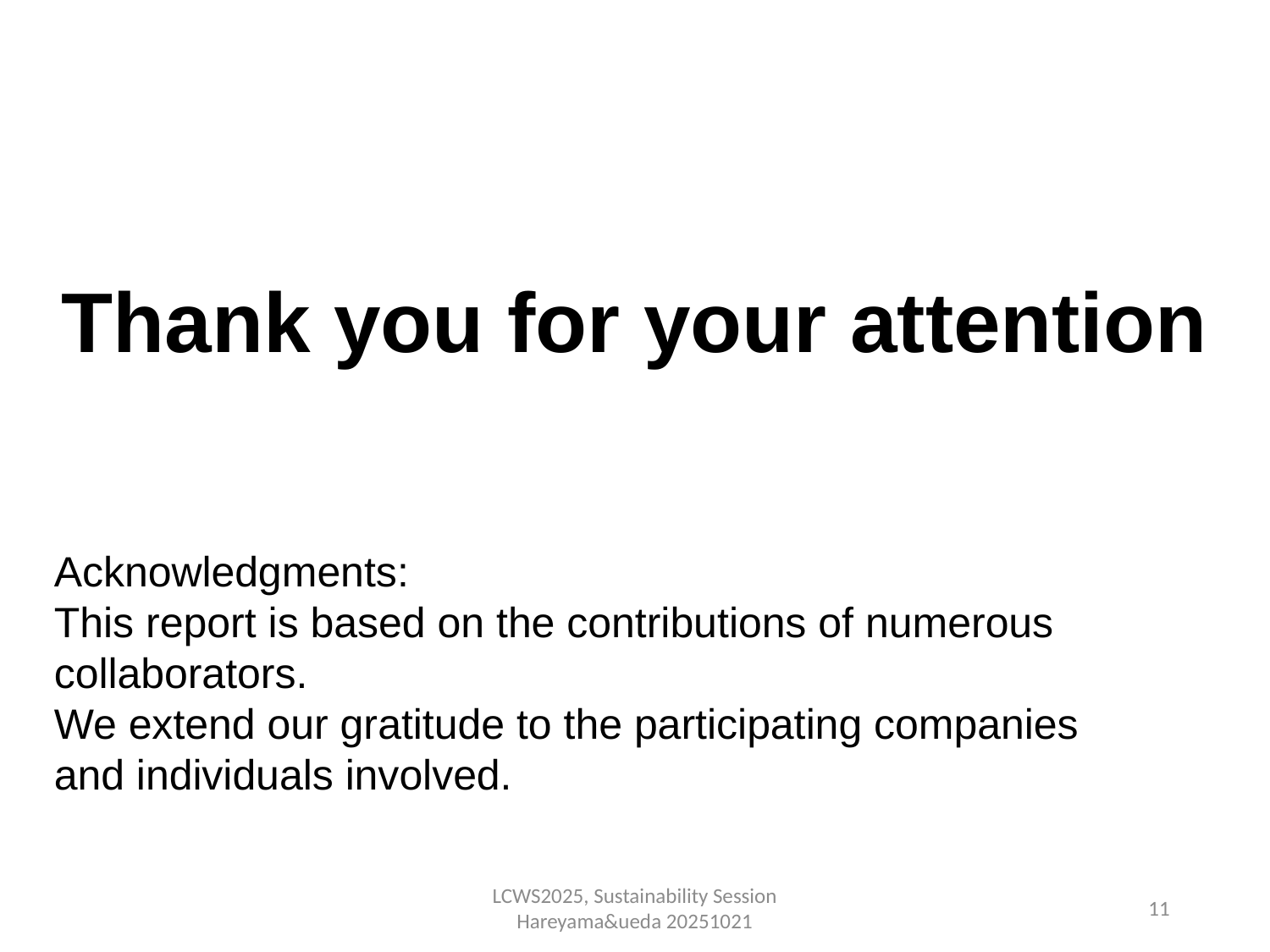

Thank you for your attention
Acknowledgments:
This report is based on the contributions of numerous collaborators.
We extend our gratitude to the participating companies and individuals involved.
LCWS2025, Sustainability Session Hareyama&ueda 20251021
11